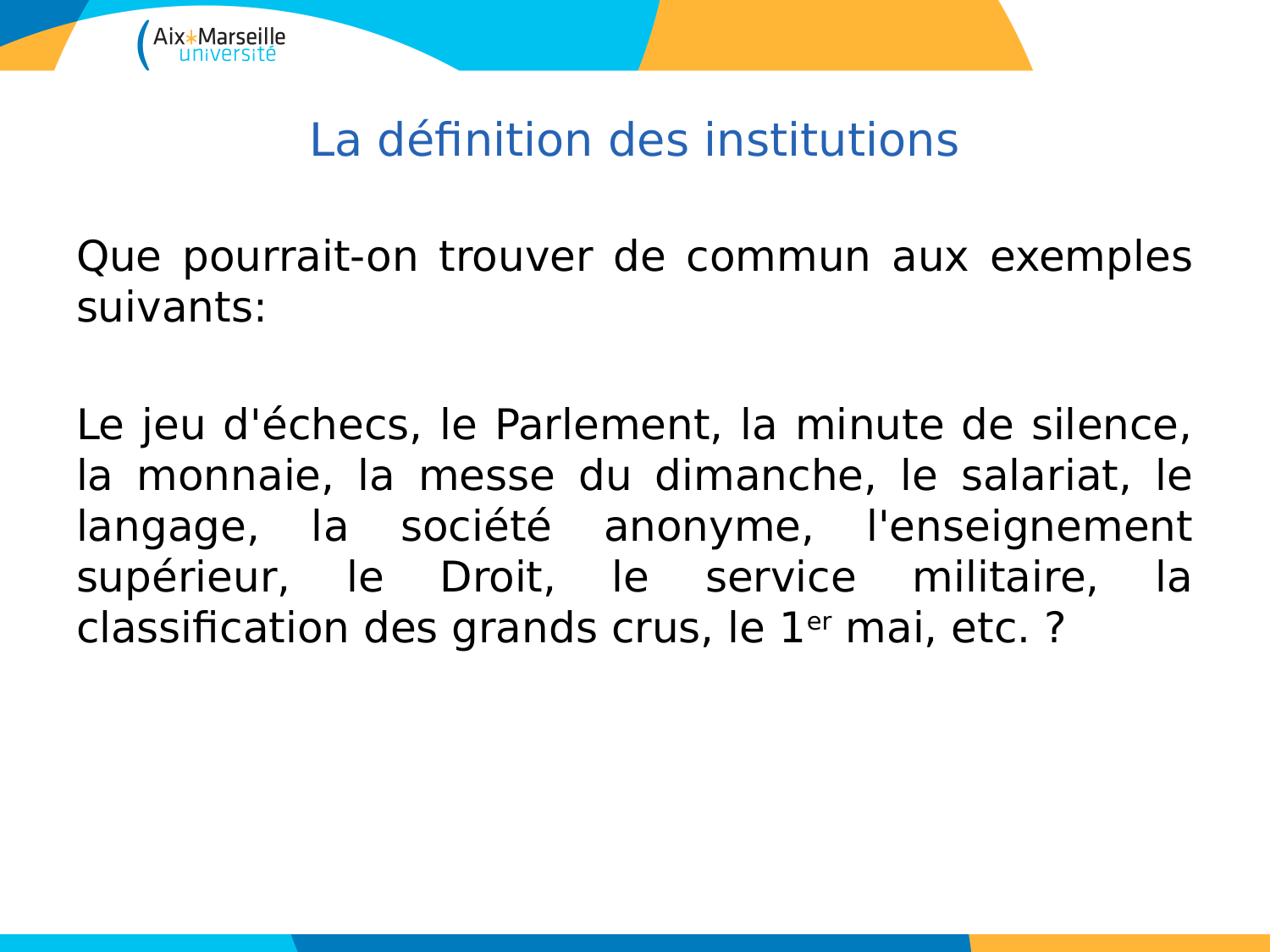

# La définition des institutions
Que pourrait-on trouver de commun aux exemples suivants:

Le jeu d'échecs, le Parlement, la minute de silence, la monnaie, la messe du dimanche, le salariat, le langage, la société anonyme, l'enseignement supérieur, le Droit, le service militaire, la classification des grands crus, le 1er mai, etc. ?